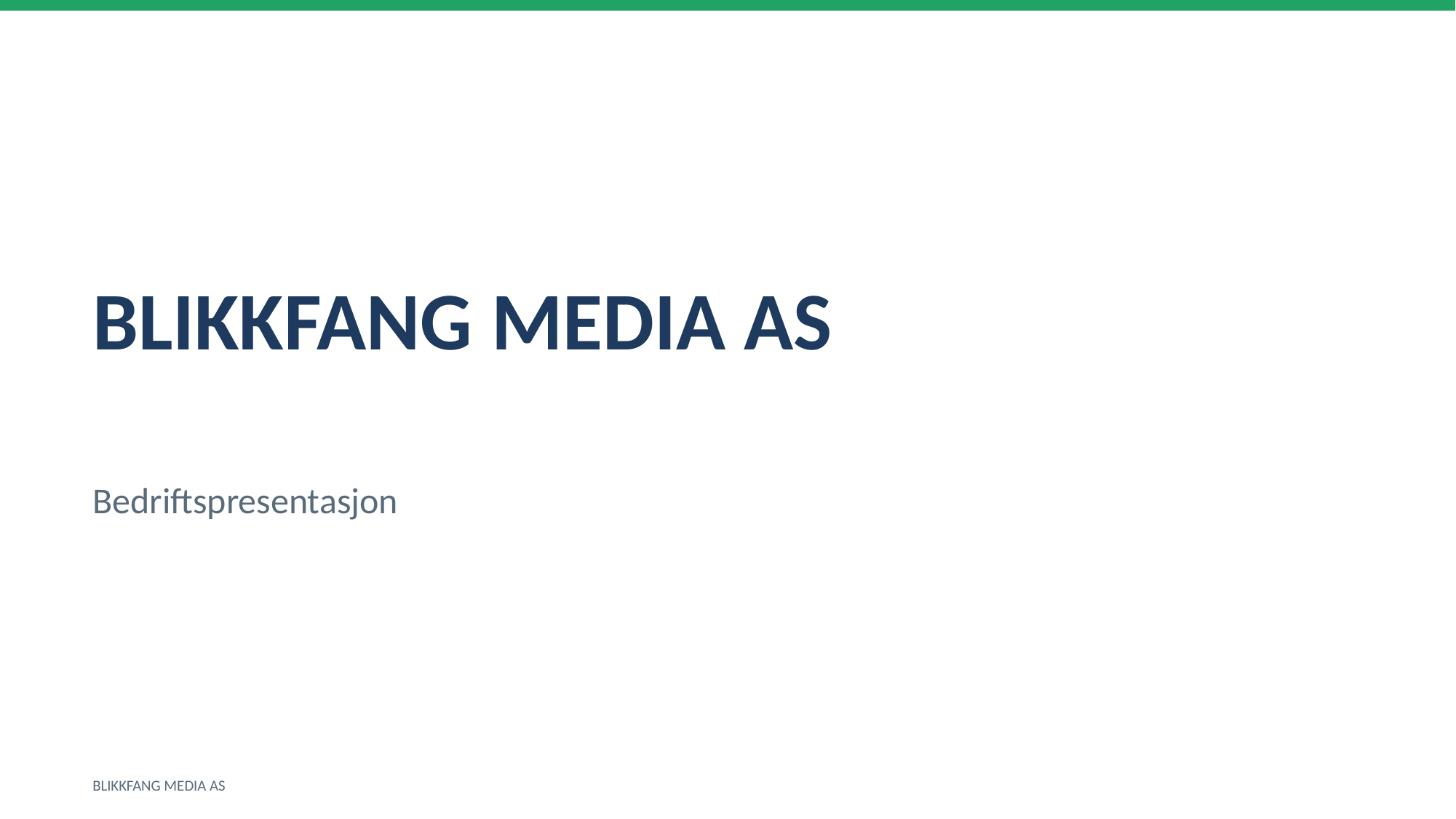

BLIKKFANG MEDIA AS
Bedriftspresentasjon
BLIKKFANG MEDIA AS